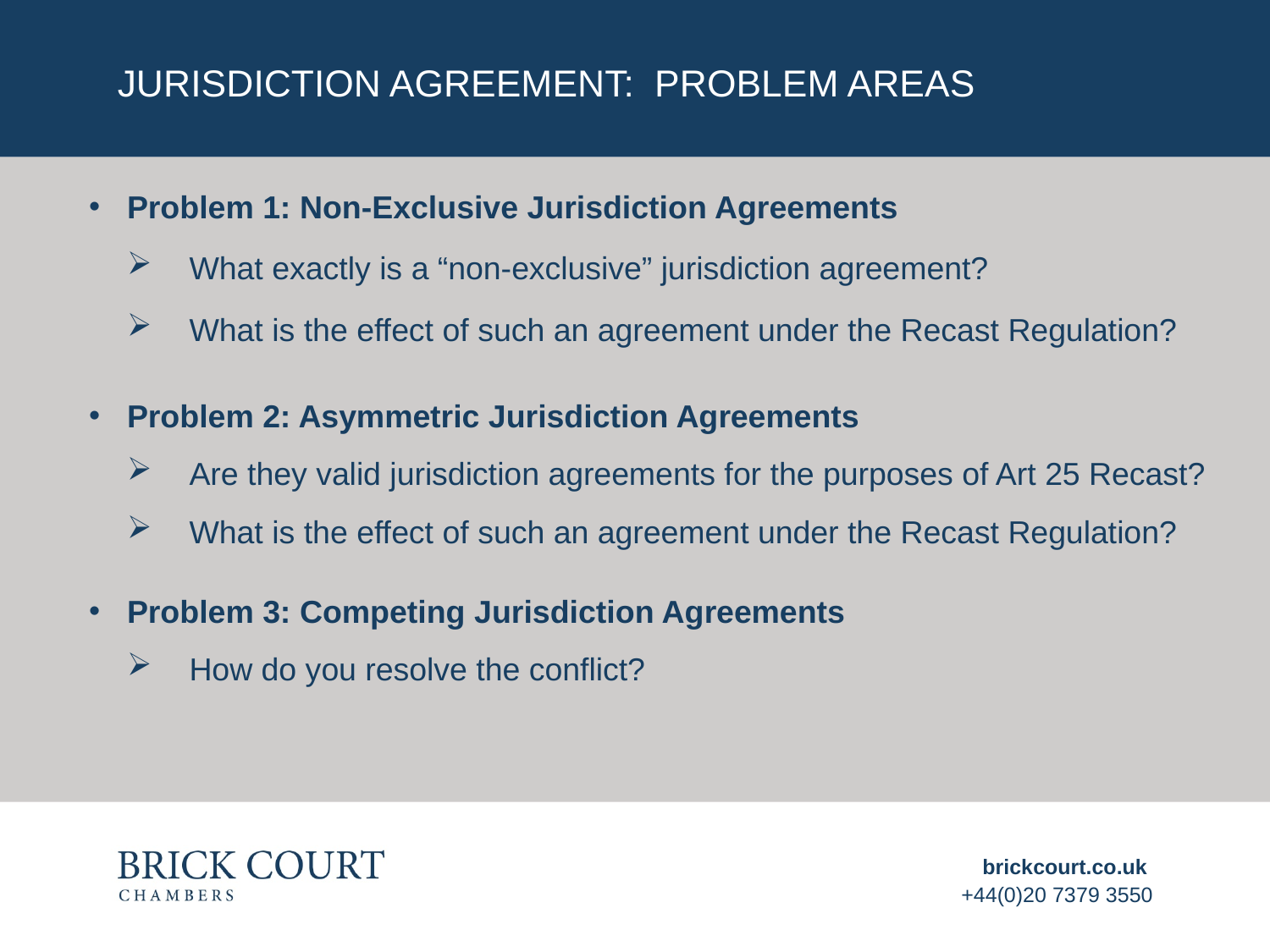

# Jurisdiction agreement:  problem areas
Problem 1: Non-Exclusive Jurisdiction Agreements
What exactly is a “non-exclusive” jurisdiction agreement?
What is the effect of such an agreement under the Recast Regulation?

Problem 2: Asymmetric Jurisdiction Agreements
Are they valid jurisdiction agreements for the purposes of Art 25 Recast?
What is the effect of such an agreement under the Recast Regulation?

Problem 3: Competing Jurisdiction Agreements
How do you resolve the conflict?

brickcourt.co.uk
+44(0)20 7379 3550